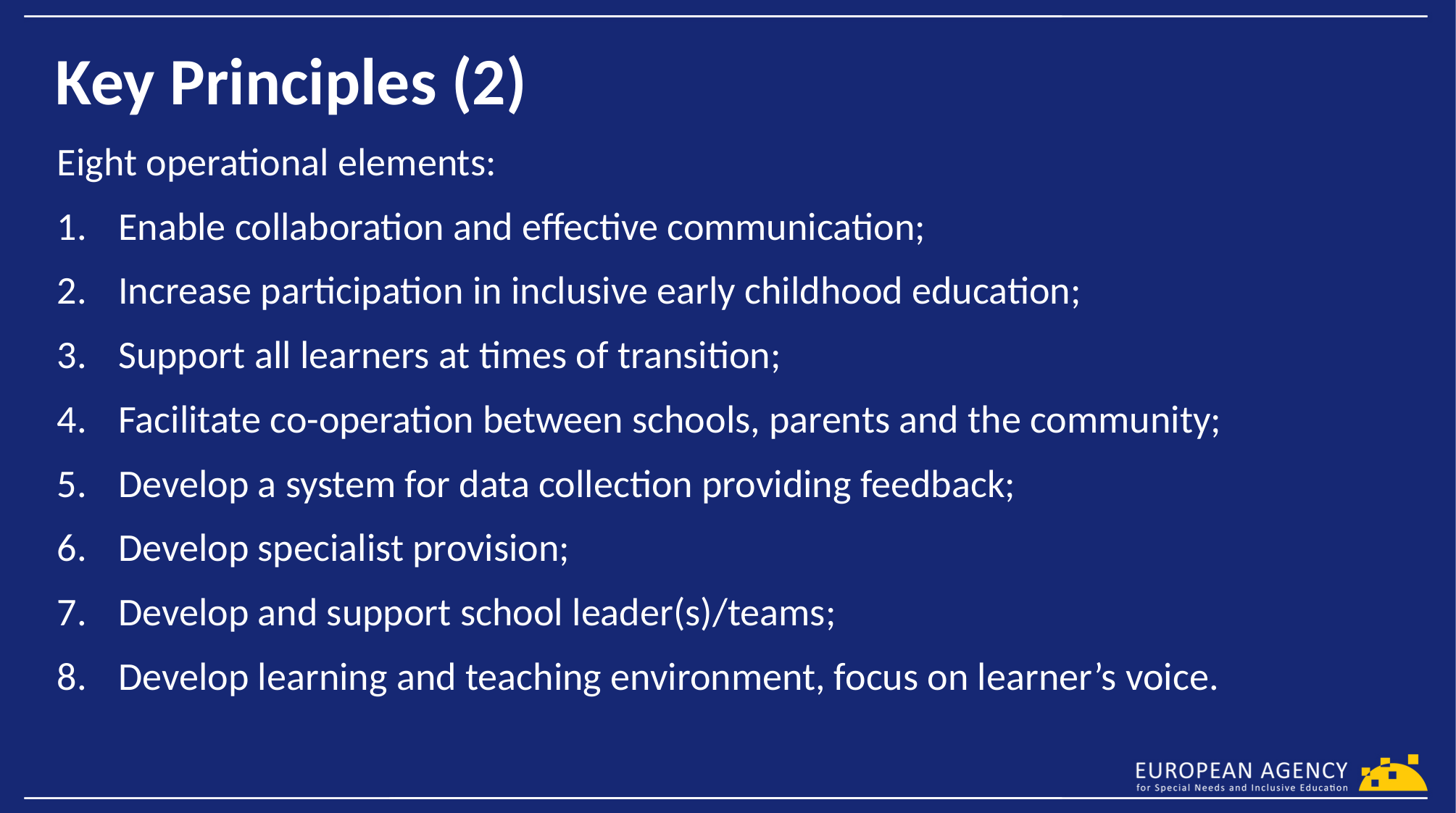

# Key Principles (2)
Eight operational elements:
Enable collaboration and effective communication;
Increase participation in inclusive early childhood education;
Support all learners at times of transition;
Facilitate co-operation between schools, parents and the community;
Develop a system for data collection providing feedback;
Develop specialist provision;
Develop and support school leader(s)/teams;
Develop learning and teaching environment, focus on learner’s voice.